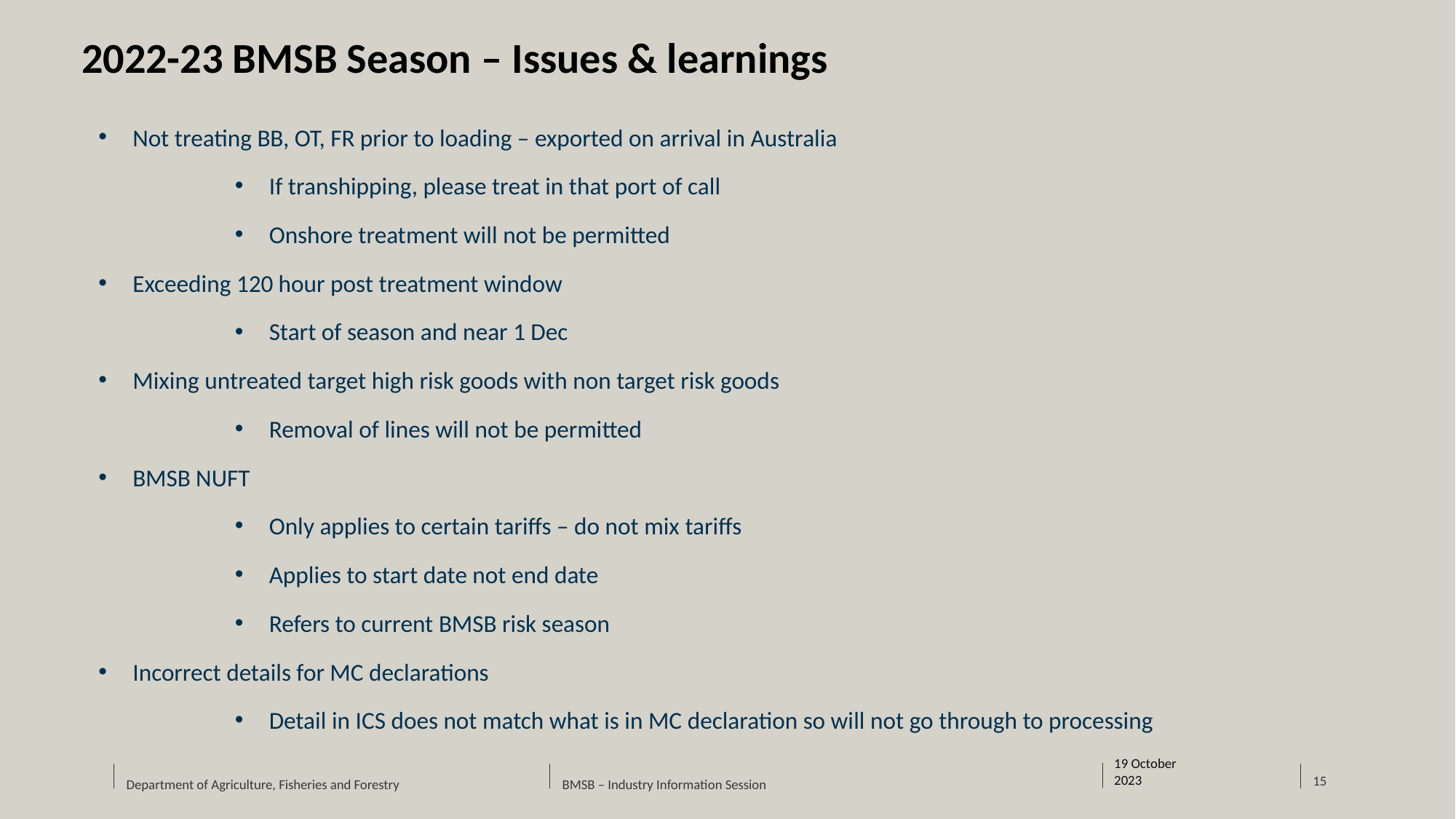

2022-23 BMSB Season – Issues & learnings
Not treating BB, OT, FR prior to loading – exported on arrival in Australia
If transhipping, please treat in that port of call
Onshore treatment will not be permitted
Exceeding 120 hour post treatment window
Start of season and near 1 Dec
Mixing untreated target high risk goods with non target risk goods
Removal of lines will not be permitted
BMSB NUFT
Only applies to certain tariffs – do not mix tariffs
Applies to start date not end date
Refers to current BMSB risk season
Incorrect details for MC declarations
Detail in ICS does not match what is in MC declaration so will not go through to processing